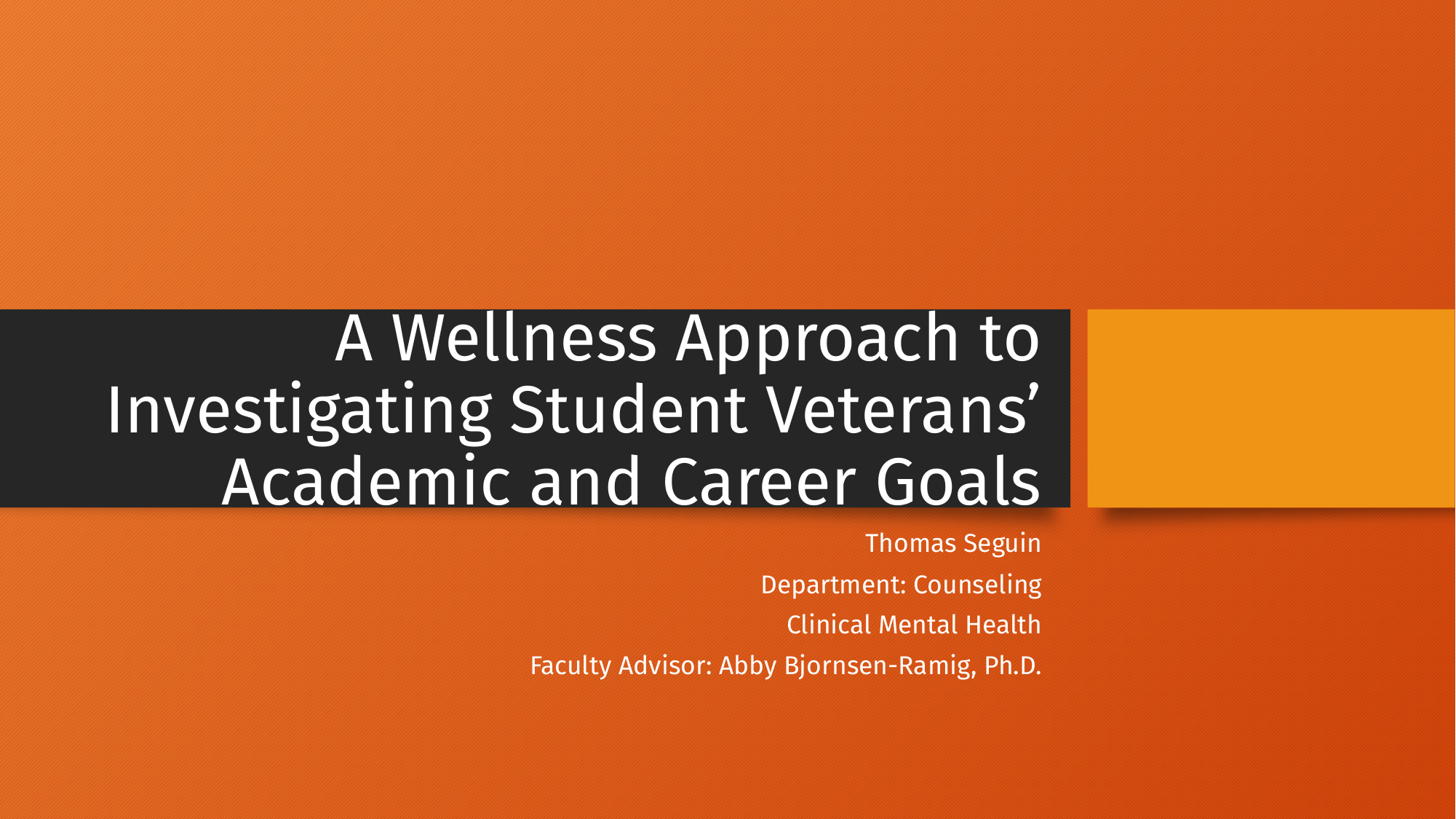

# A Wellness Approach to Investigating Student Veterans’ Academic and Career Goals
Thomas Seguin
Department: Counseling
Clinical Mental Health
Faculty Advisor: Abby Bjornsen-Ramig, Ph.D.